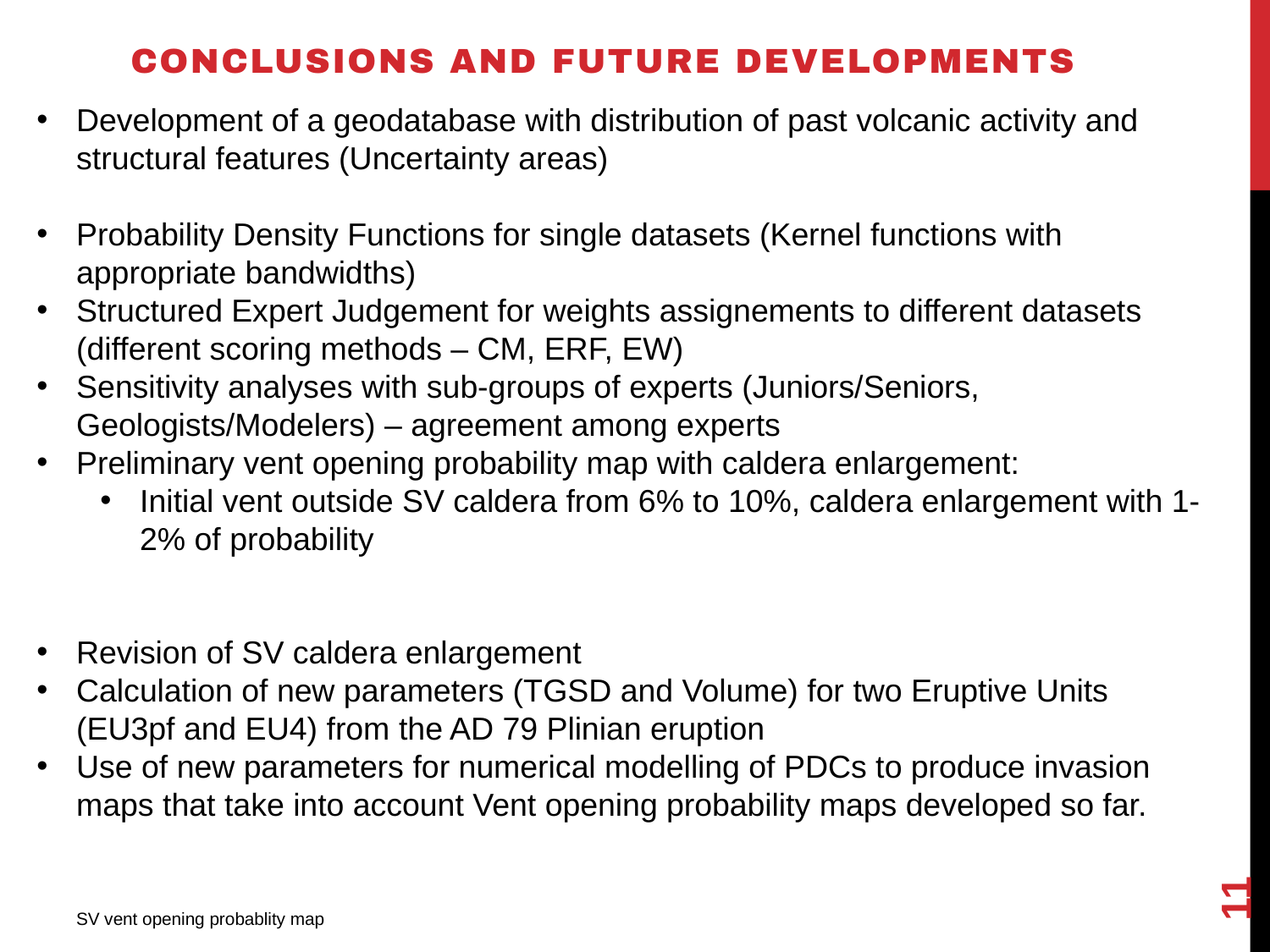

Conclusions and future developments
Development of a geodatabase with distribution of past volcanic activity and structural features (Uncertainty areas)

Probability Density Functions for single datasets (Kernel functions with appropriate bandwidths)
Structured Expert Judgement for weights assignements to different datasets (different scoring methods – CM, ERF, EW)
Sensitivity analyses with sub-groups of experts (Juniors/Seniors, Geologists/Modelers) – agreement among experts
Preliminary vent opening probability map with caldera enlargement:
Initial vent outside SV caldera from 6% to 10%, caldera enlargement with 1-2% of probability
Revision of SV caldera enlargement
Calculation of new parameters (TGSD and Volume) for two Eruptive Units (EU3pf and EU4) from the AD 79 Plinian eruption
Use of new parameters for numerical modelling of PDCs to produce invasion maps that take into account Vent opening probability maps developed so far.
11
SV vent opening probablity map